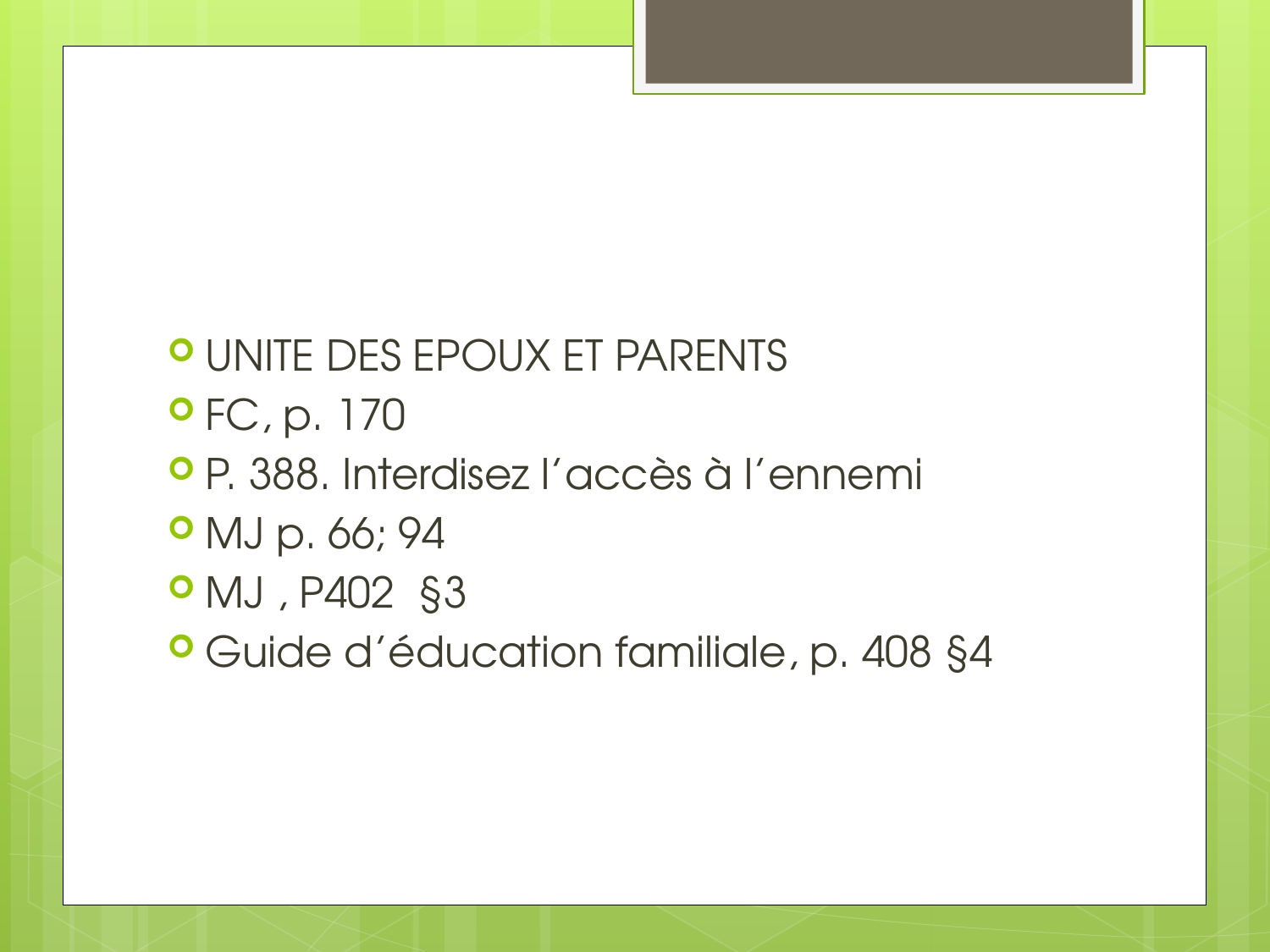

#
UNITE DES EPOUX ET PARENTS
FC, p. 170
P. 388. Interdisez l’accès à l’ennemi
MJ p. 66; 94
MJ , P402  §3
Guide d’éducation familiale, p. 408 §4